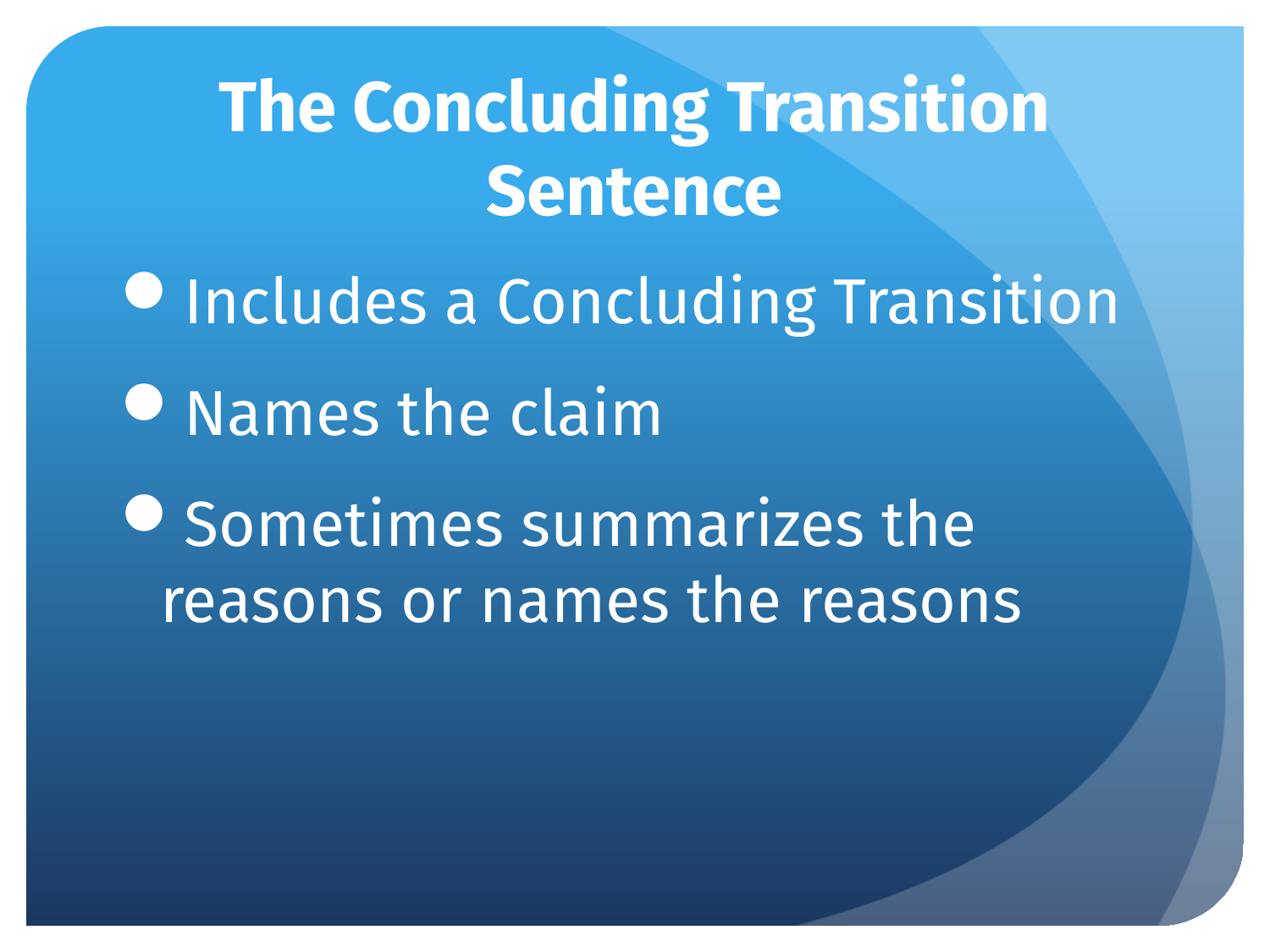

# The Concluding Transition Sentence
Includes a Concluding Transition
Names the claim
Sometimes summarizes the reasons or names the reasons